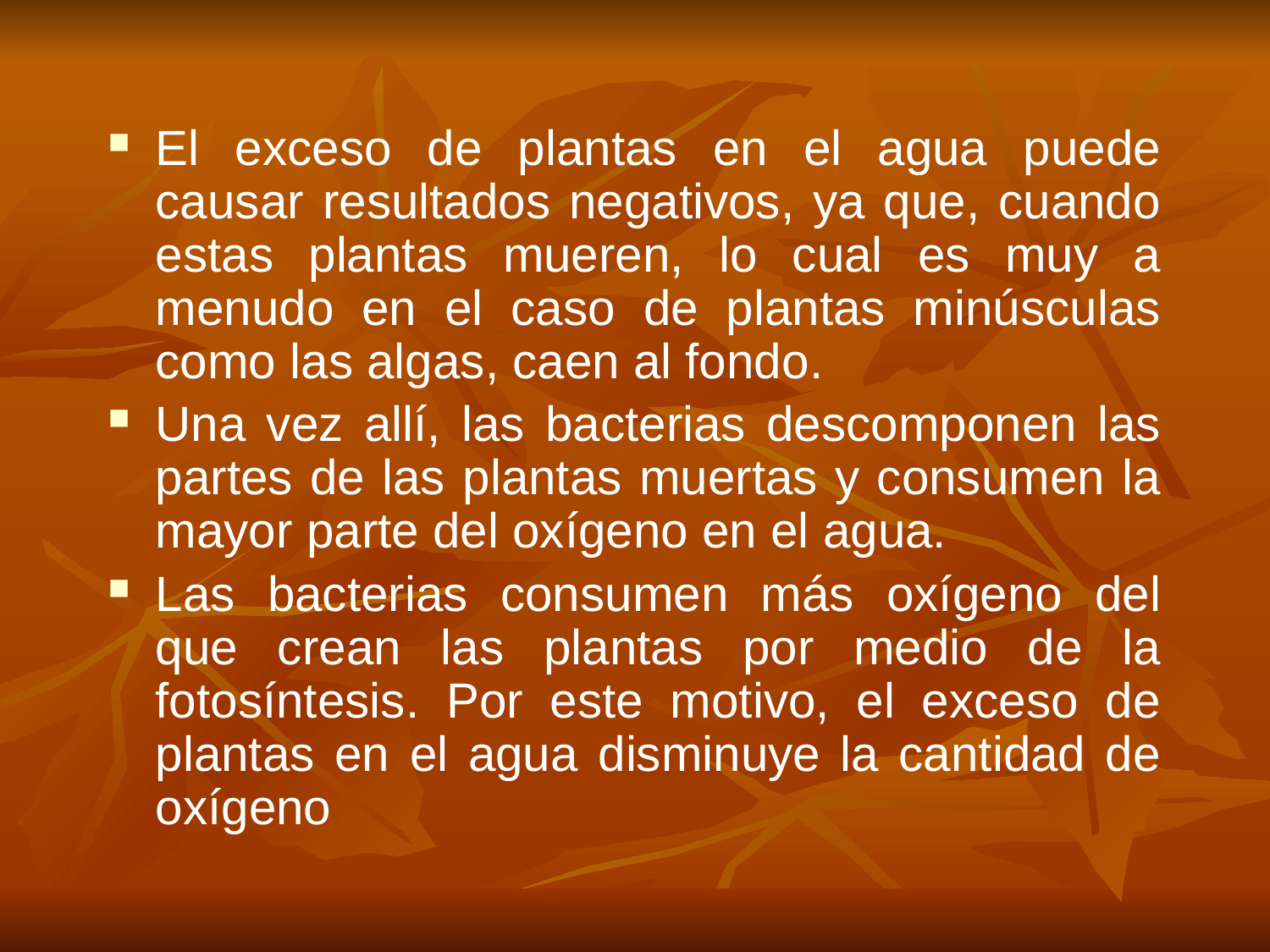

El exceso de plantas en el agua puede causar resultados negativos, ya que, cuando estas plantas mueren, lo cual es muy a menudo en el caso de plantas minúsculas como las algas, caen al fondo.
Una vez allí, las bacterias descomponen las partes de las plantas muertas y consumen la mayor parte del oxígeno en el agua.
Las bacterias consumen más oxígeno del que crean las plantas por medio de la fotosíntesis. Por este motivo, el exceso de plantas en el agua disminuye la cantidad de oxígeno